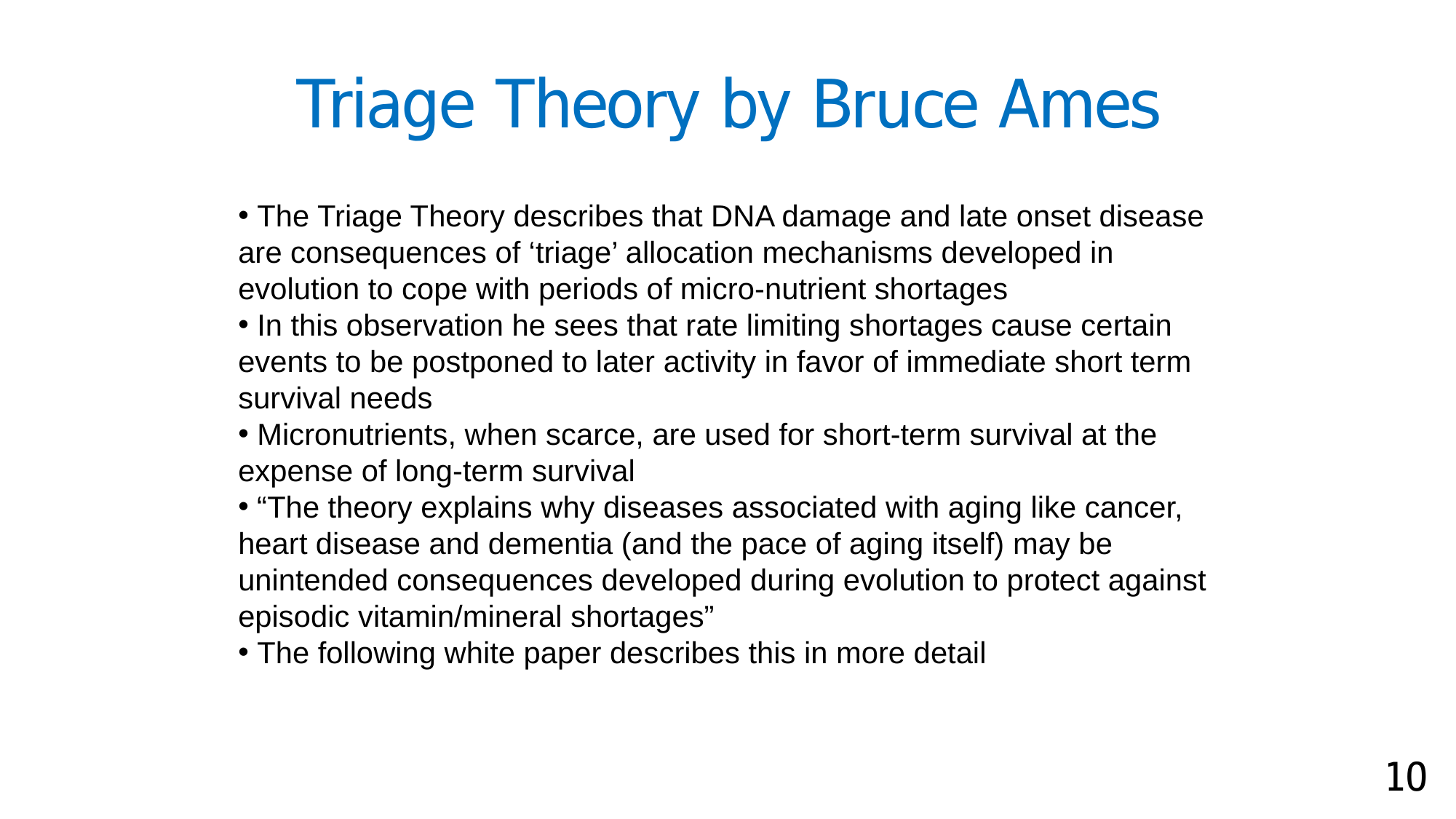

# Triage Theory by Bruce Ames
 The Triage Theory describes that DNA damage and late onset disease are consequences of ‘triage’ allocation mechanisms developed in evolution to cope with periods of micro-nutrient shortages
 In this observation he sees that rate limiting shortages cause certain events to be postponed to later activity in favor of immediate short term survival needs
 Micronutrients, when scarce, are used for short-term survival at the expense of long-term survival
 “The theory explains why diseases associated with aging like cancer, heart disease and dementia (and the pace of aging itself) may be unintended consequences developed during evolution to protect against episodic vitamin/mineral shortages”
 The following white paper describes this in more detail